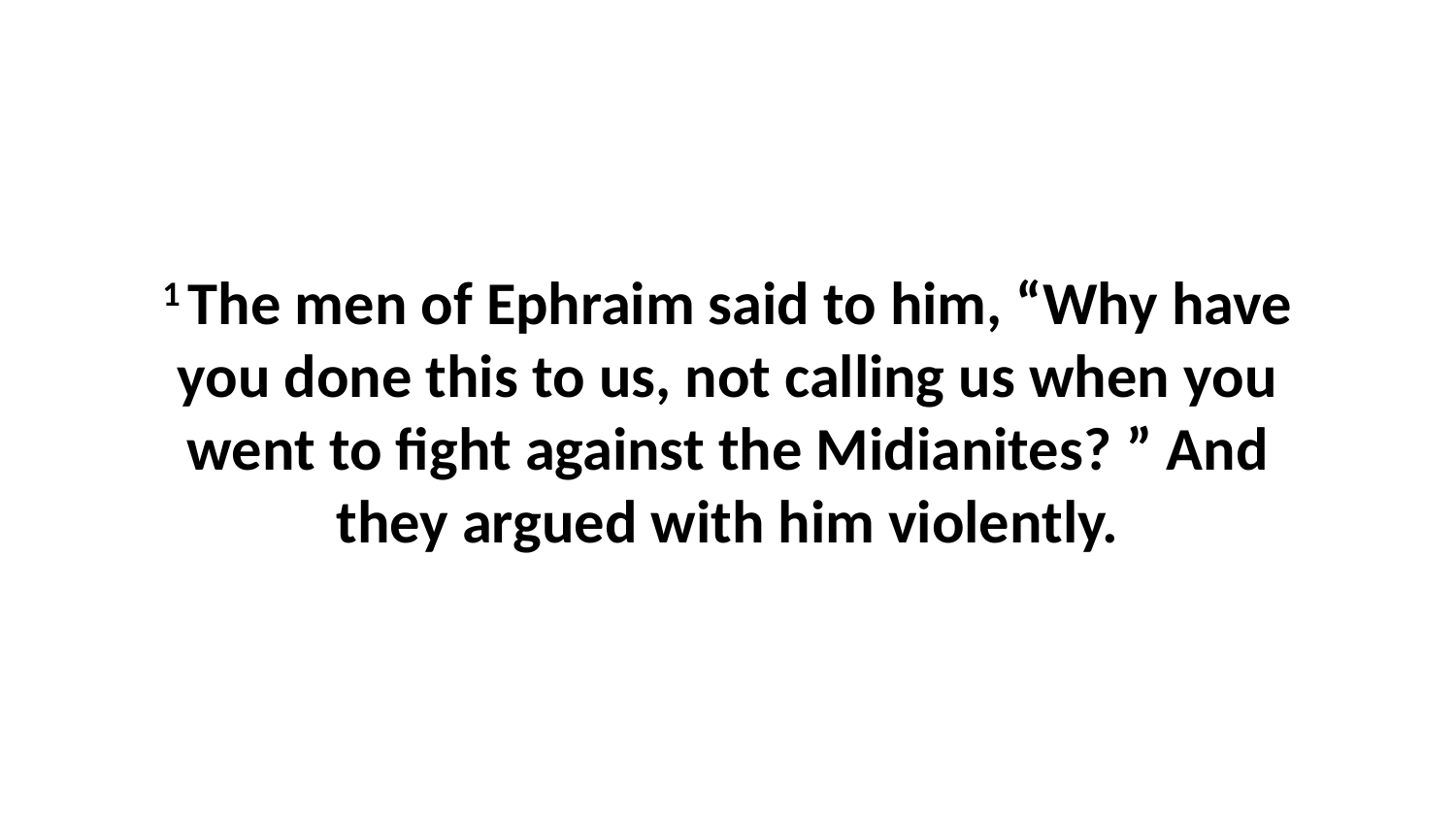

1 The men of Ephraim said to him, “Why have you done this to us, not calling us when you went to fight against the Midianites? ” And they argued with him violently.